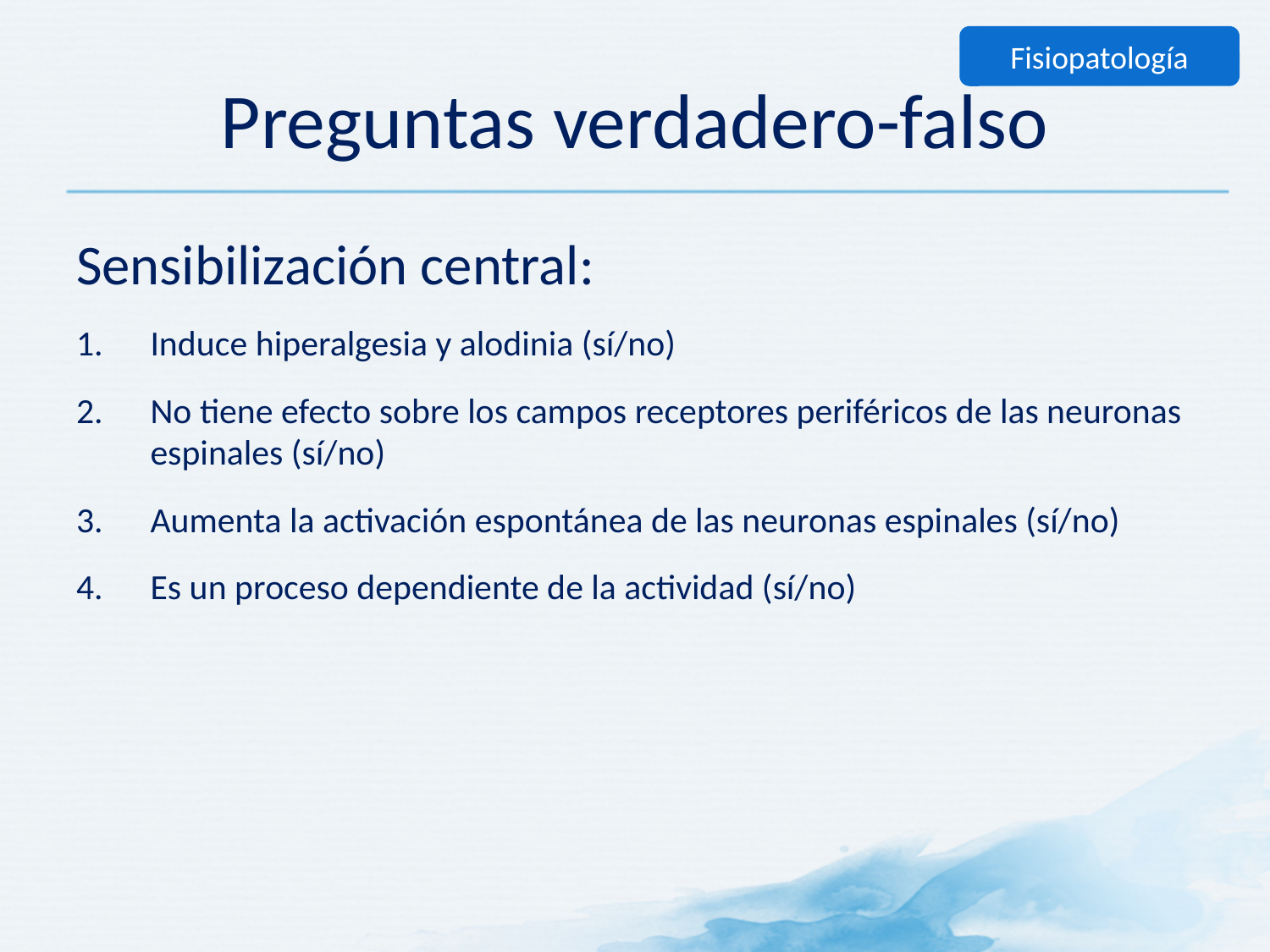

Fisiopatología
# Preguntas verdadero-falso
Sensibilización central:
Induce hiperalgesia y alodinia (sí/no)
No tiene efecto sobre los campos receptores periféricos de las neuronas espinales (sí/no)
Aumenta la activación espontánea de las neuronas espinales (sí/no)
Es un proceso dependiente de la actividad (sí/no)